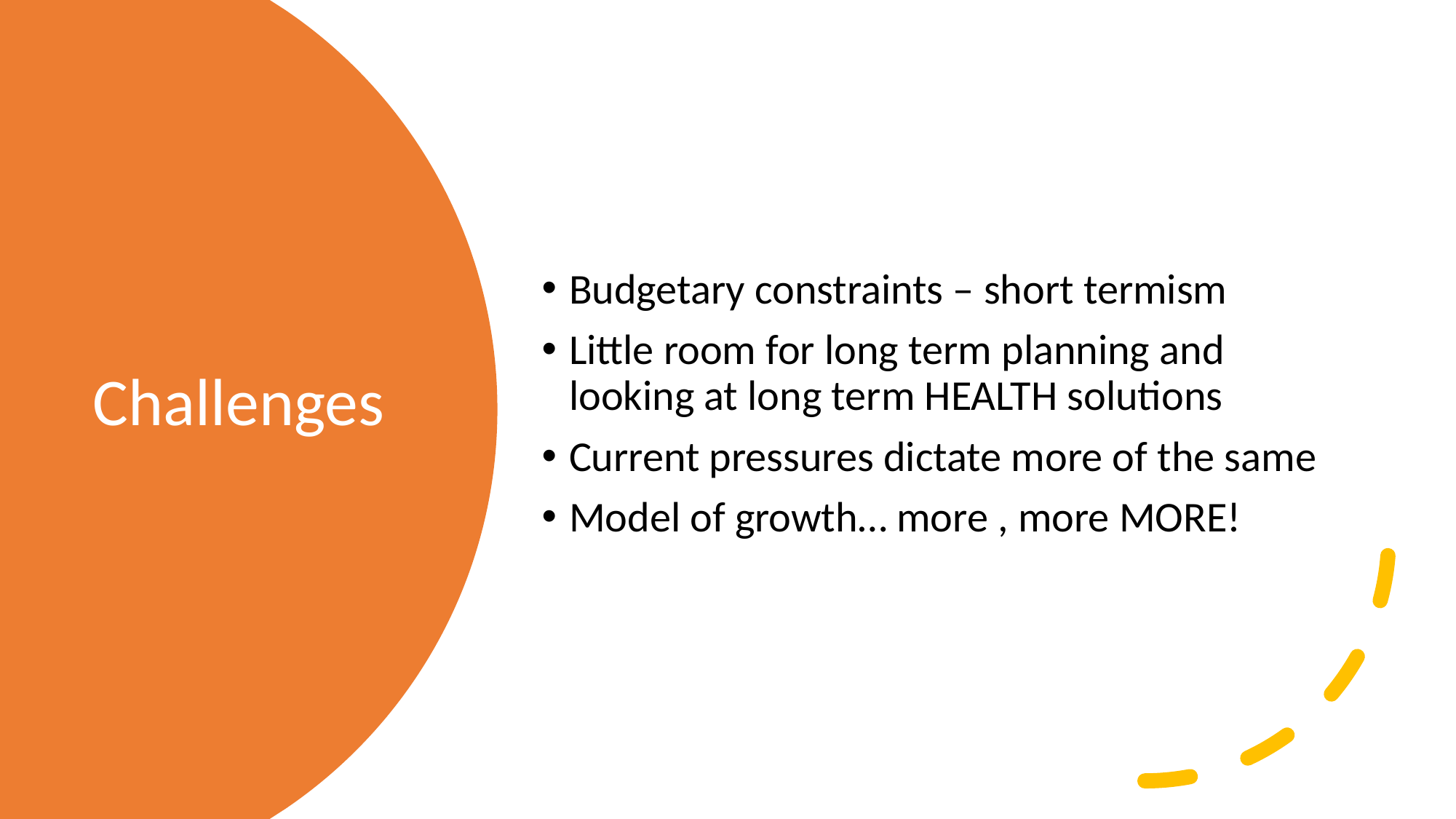

Budgetary constraints – short termism
Little room for long term planning and looking at long term HEALTH solutions
Current pressures dictate more of the same
Model of growth… more , more MORE!
# Challenges